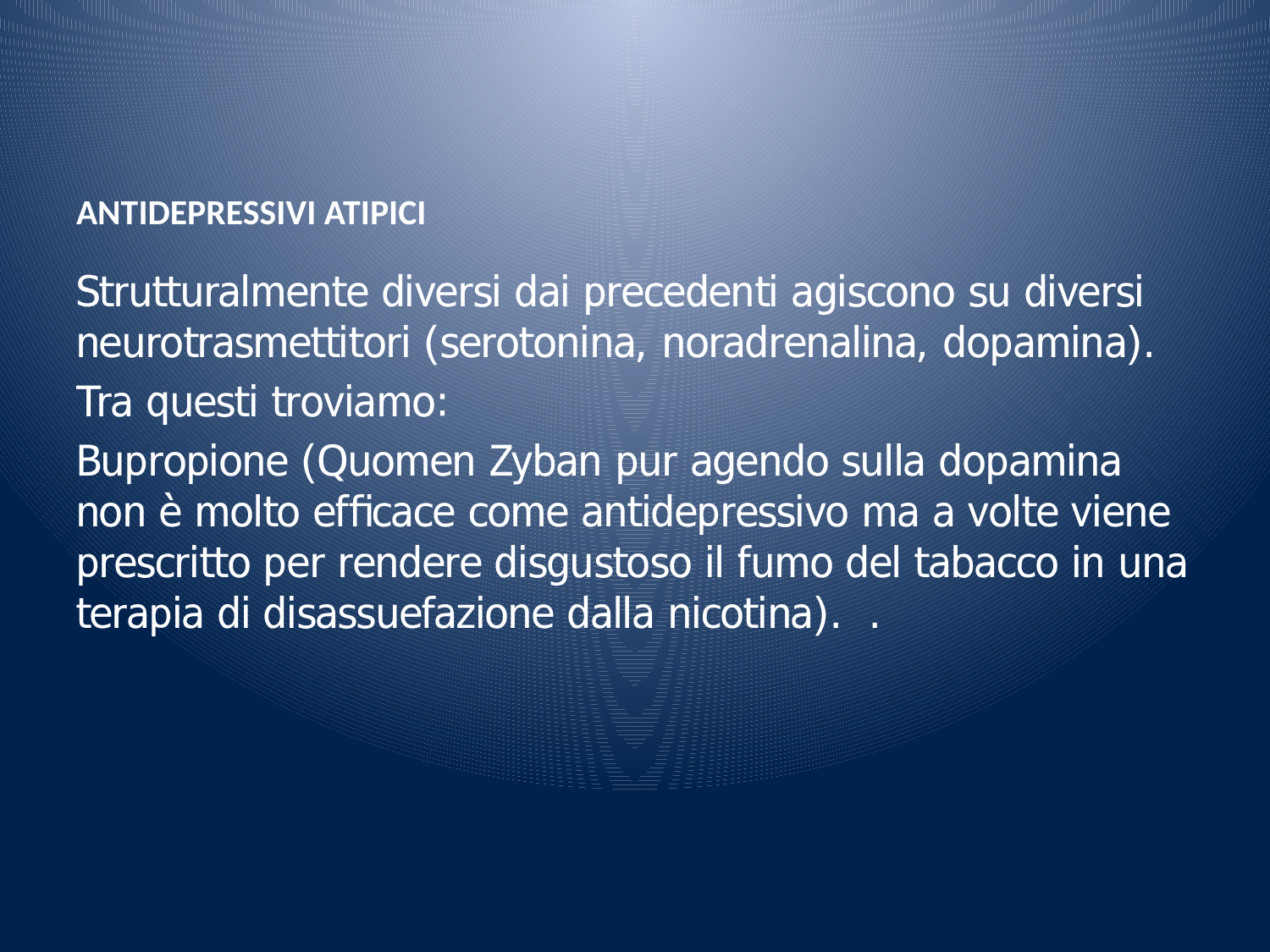

# ANTIDEPRESSIVI ATIPICI
Strutturalmente diversi dai precedenti agiscono su diversi neurotrasmettitori (serotonina, noradrenalina, dopamina).
Tra questi troviamo:
Bupropione (Quomen Zyban pur agendo sulla dopamina non è molto efficace come antidepressivo ma a volte viene prescritto per rendere disgustoso il fumo del tabacco in una terapia di disassuefazione dalla nicotina).  .